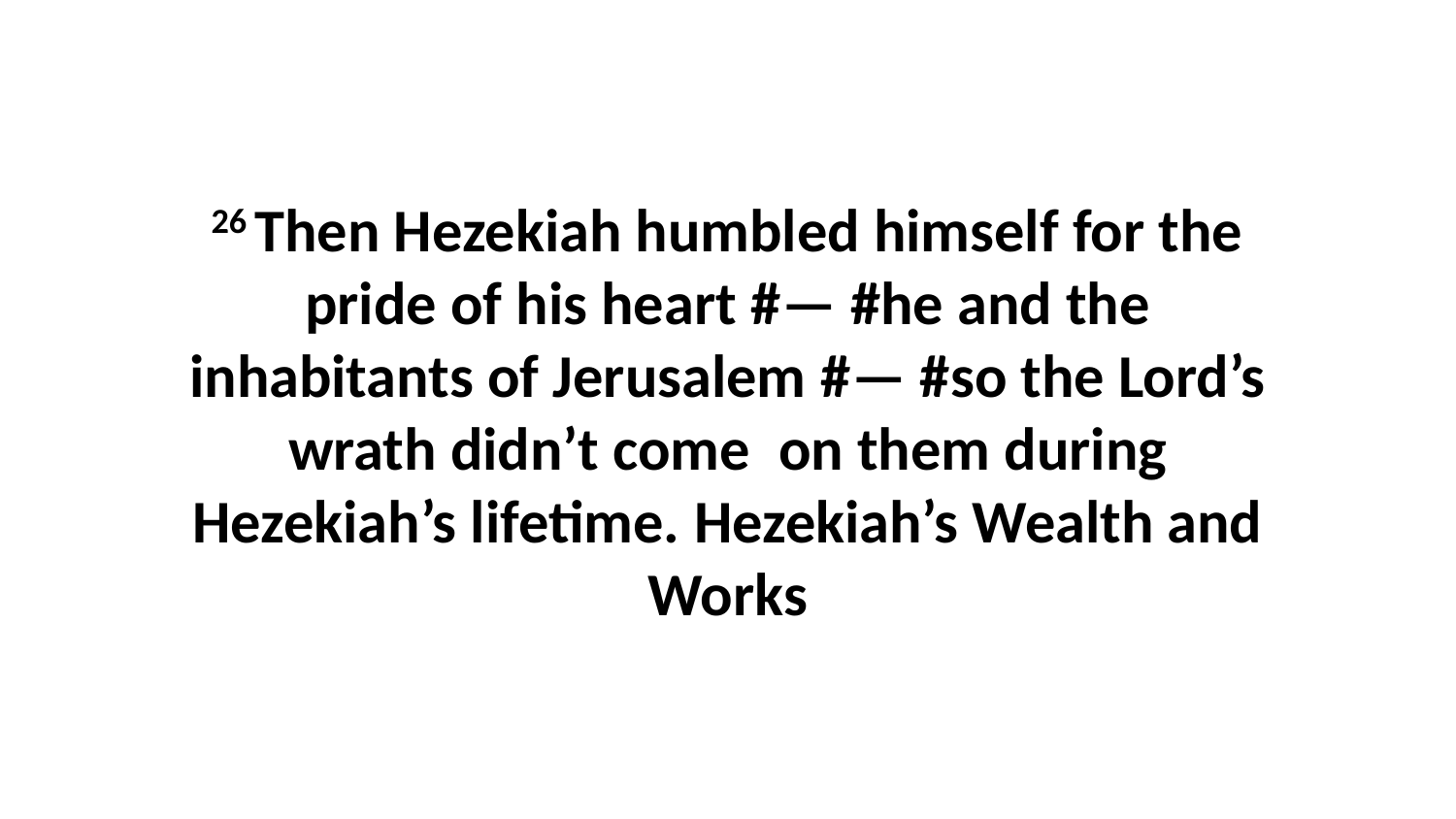

26 Then Hezekiah humbled himself for the pride of his heart #— #he and the inhabitants of Jerusalem #— #so the Lord’s wrath didn’t come  on them during Hezekiah’s lifetime. Hezekiah’s Wealth and Works